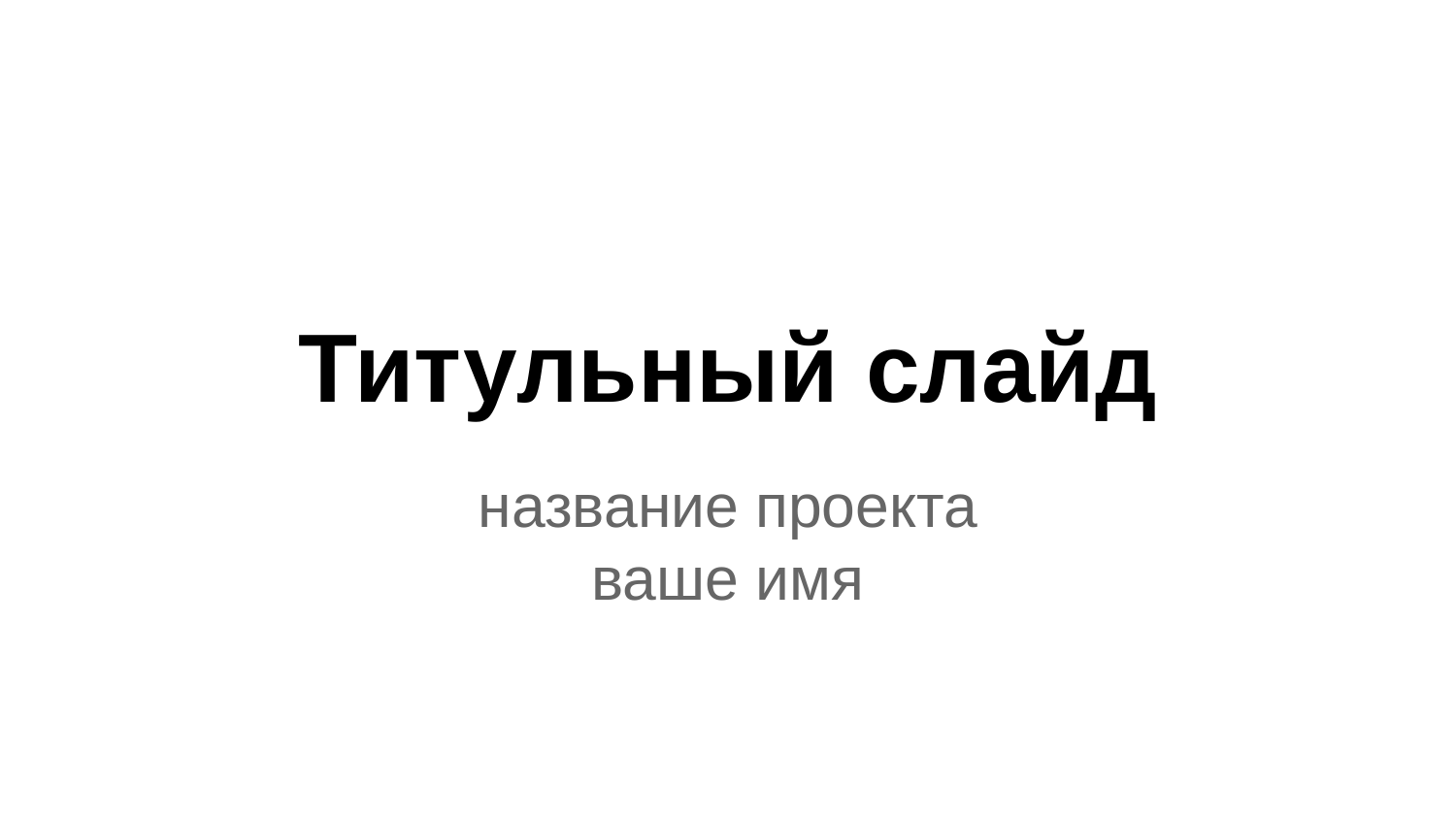

# Титульный слайд
название проекта
ваше имя